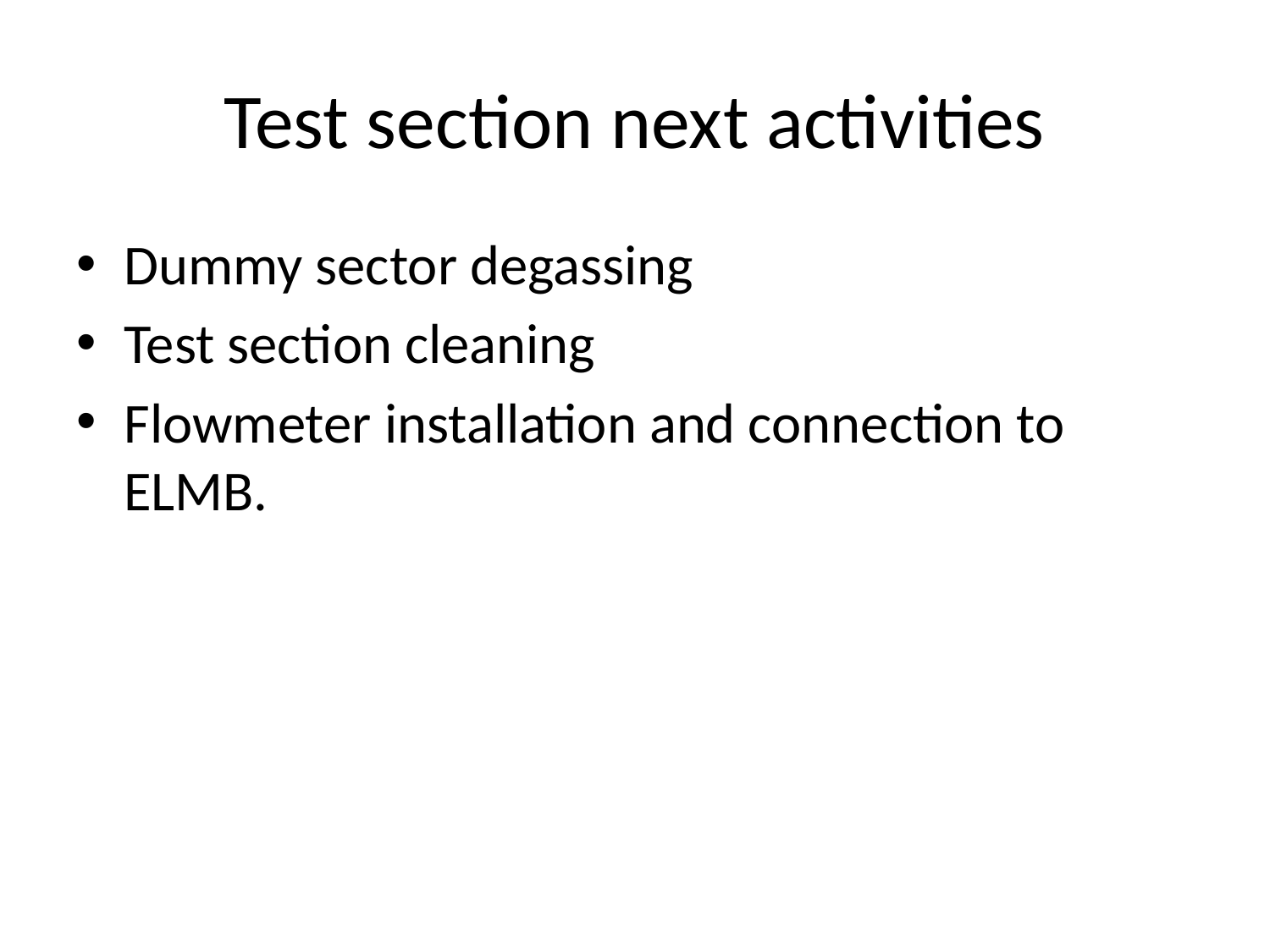

# Test section next activities
Dummy sector degassing
Test section cleaning
Flowmeter installation and connection to ELMB.